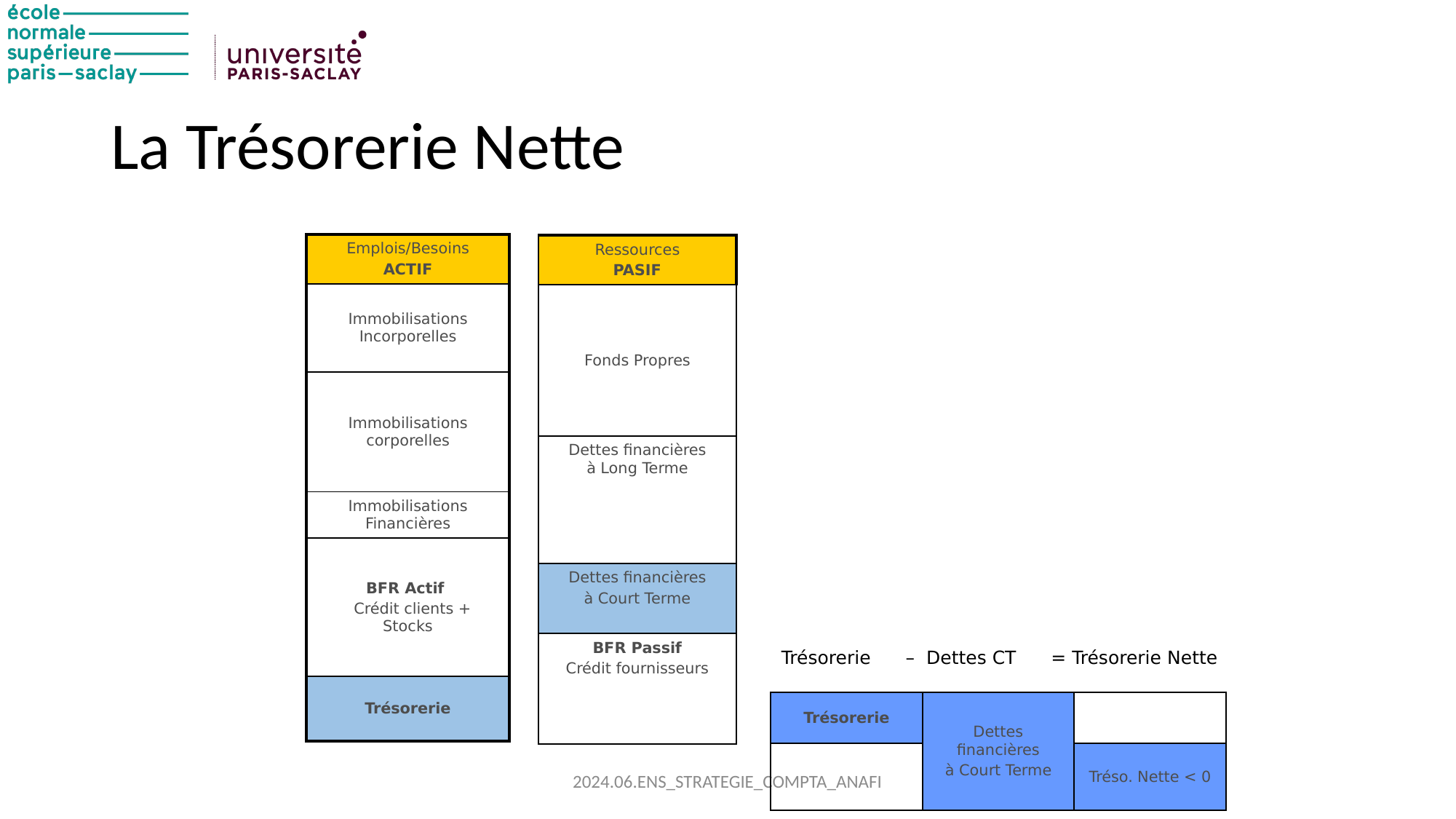

# La Trésorerie Nette
| Emplois/Besoins ACTIF |
| --- |
| Immobilisations Incorporelles |
| Immobilisations corporelles |
| Immobilisations Financières |
| BFR Actif Crédit clients + Stocks |
| Trésorerie |
| Ressources PASIF |
| --- |
| Fonds Propres |
| Dettes financières à Long Terme |
| Dettes financières à Court Terme |
| BFR Passif Crédit fournisseurs |
Trésorerie      –  Dettes CT      = Trésorerie Nette
| Trésorerie | Dettes financières à Court Terme |  |
| --- | --- | --- |
|  |  | Tréso. Nette < 0 |
2024.06.ENS_STRATEGIE_COMPTA_ANAFI